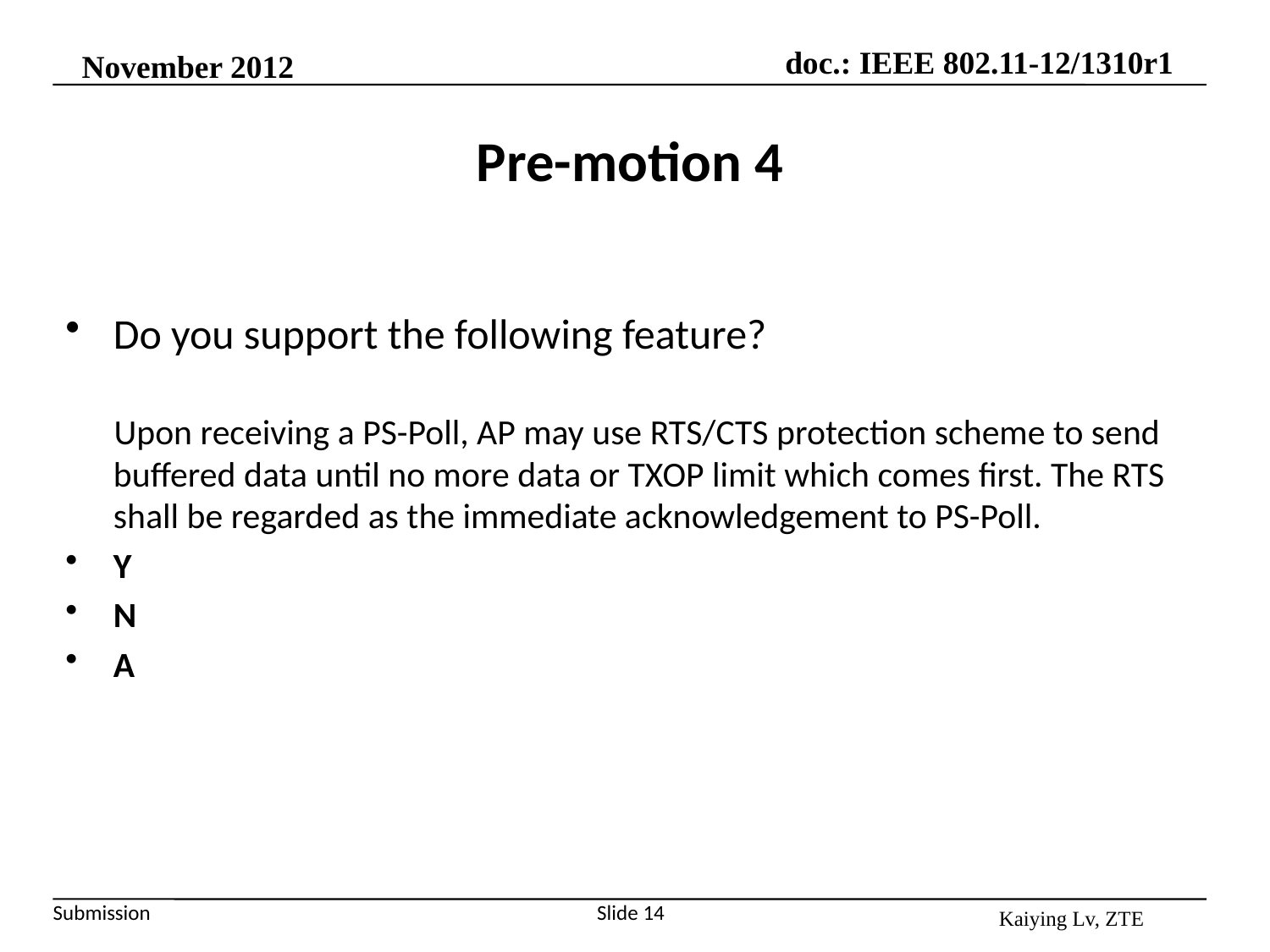

November 2012
# Pre-motion 4

Do you support the following feature?

      Upon receiving a PS-Poll, AP may use RTS/CTS protection scheme to send buffered data until no more data or TXOP limit which comes first. The RTS shall be regarded as the immediate acknowledgement to PS-Poll.
Y
N
A

Kaiying Lv, ZTE
Slide 14